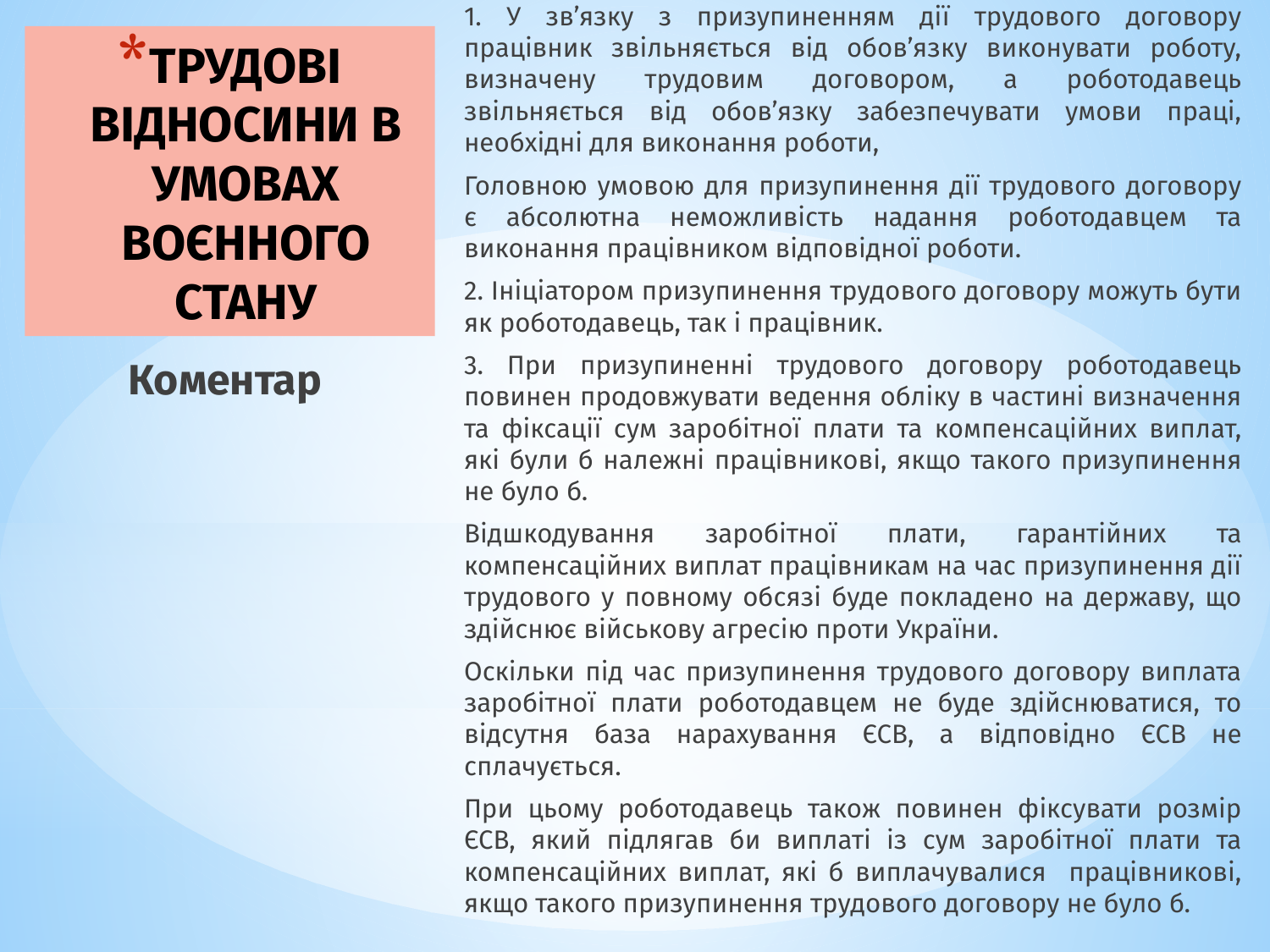

1. У зв’язку з призупиненням дії трудового договору працівник звільняється від обов’язку виконувати роботу, визначену трудовим договором, а роботодавець звільняється від обов’язку забезпечувати умови праці, необхідні для виконання роботи,
Головною умовою для призупинення дії трудового договору є абсолютна неможливість надання роботодавцем та виконання працівником відповідної роботи.
2. Ініціатором призупинення трудового договору можуть бути як роботодавець, так і працівник.
3. При призупиненні трудового договору роботодавець повинен продовжувати ведення обліку в частині визначення та фіксації сум заробітної плати та компенсаційних виплат, які були б належні працівникові, якщо такого призупинення не було б.
Відшкодування заробітної плати, гарантійних та компенсаційних виплат працівникам на час призупинення дії трудового у повному обсязі буде покладено на державу, що здійснює військову агресію проти України.
Оскільки під час призупинення трудового договору виплата заробітної плати роботодавцем не буде здійснюватися, то відсутня база нарахування ЄСВ, а відповідно ЄСВ не сплачується.
При цьому роботодавець також повинен фіксувати розмір ЄСВ, який підлягав би виплаті із сум заробітної плати та компенсаційних виплат, які б виплачувалися  працівникові, якщо такого призупинення трудового договору не було б.

# ТРУДОВІ ВІДНОСИНИ В УМОВАХ ВОЄННОГО СТАНУ
Коментар